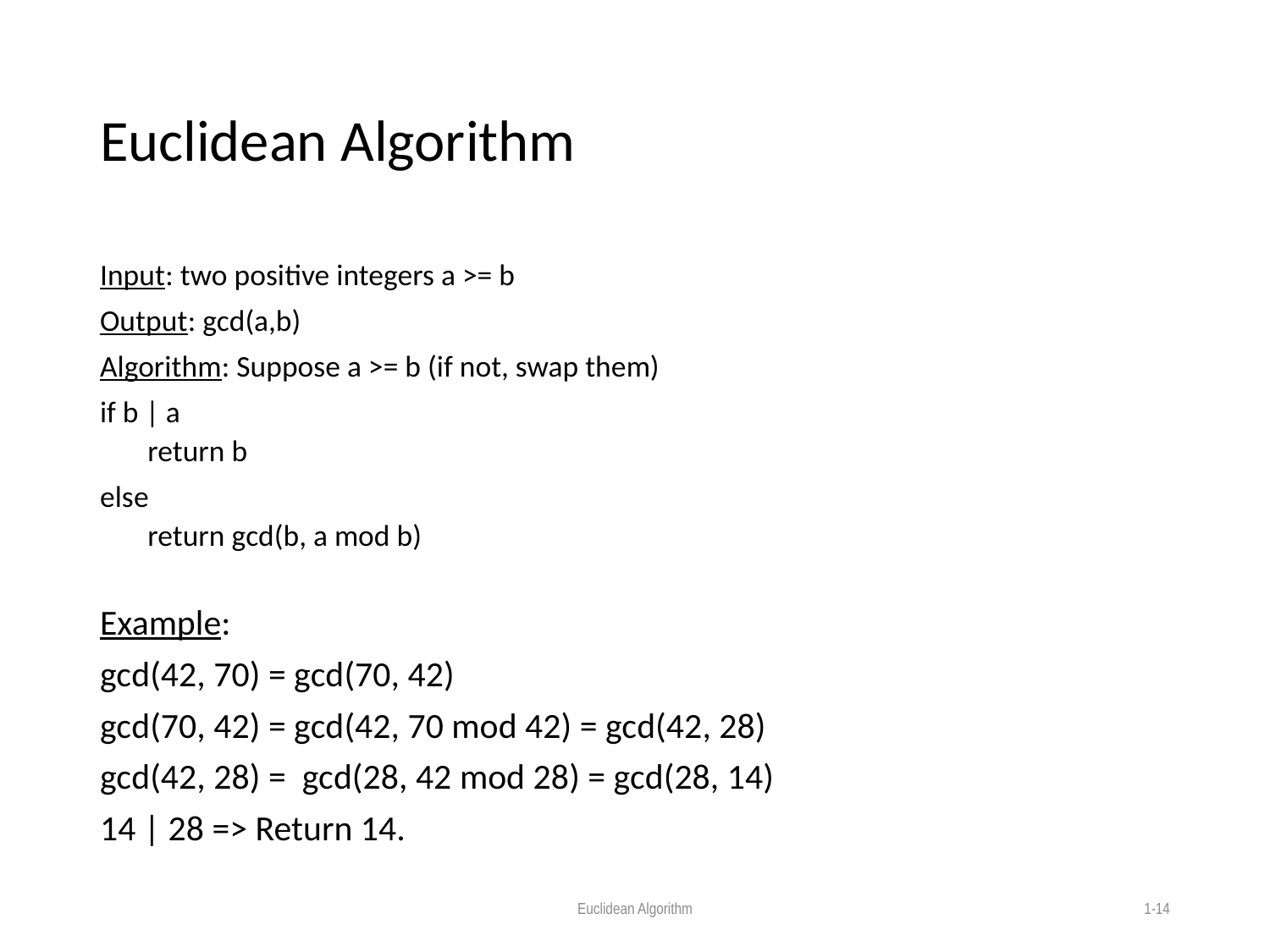

# Euclidean Algorithm
Input: two positive integers a >= b
Output: gcd(a,b)
Algorithm: Suppose a >= b (if not, swap them)
if b | a
return b
else
return gcd(b, a mod b)

Example:
gcd(42, 70) = gcd(70, 42)
gcd(70, 42) = gcd(42, 70 mod 42) = gcd(42, 28)
gcd(42, 28) =  gcd(28, 42 mod 28) = gcd(28, 14)
14 | 28 => Return 14.
Euclidean Algorithm
1-14